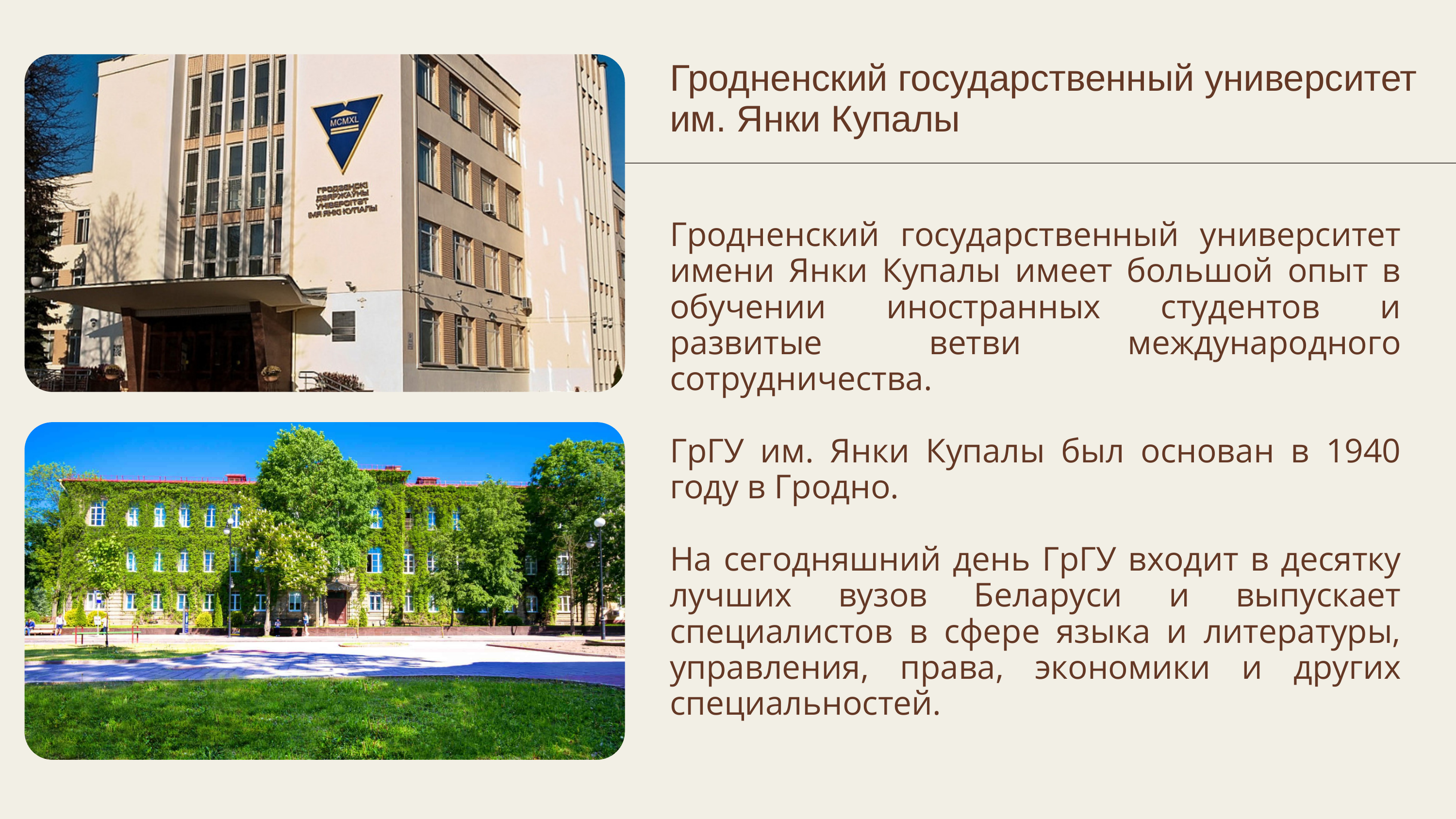

Гродненский государственный университет им. Янки Купалы

Гродненский государственный университет имени Янки Купалы имеет большой опыт в обучении иностранных студентов и развитые ветви международного сотрудничества.

ГрГУ им. Янки Купалы был основан в 1940 году в Гродно.

На сегодняшний день ГрГУ входит в десятку лучших вузов Беларуси и выпускает специалистов в сфере языка и литературы, управления, права, экономики и других специальностей.